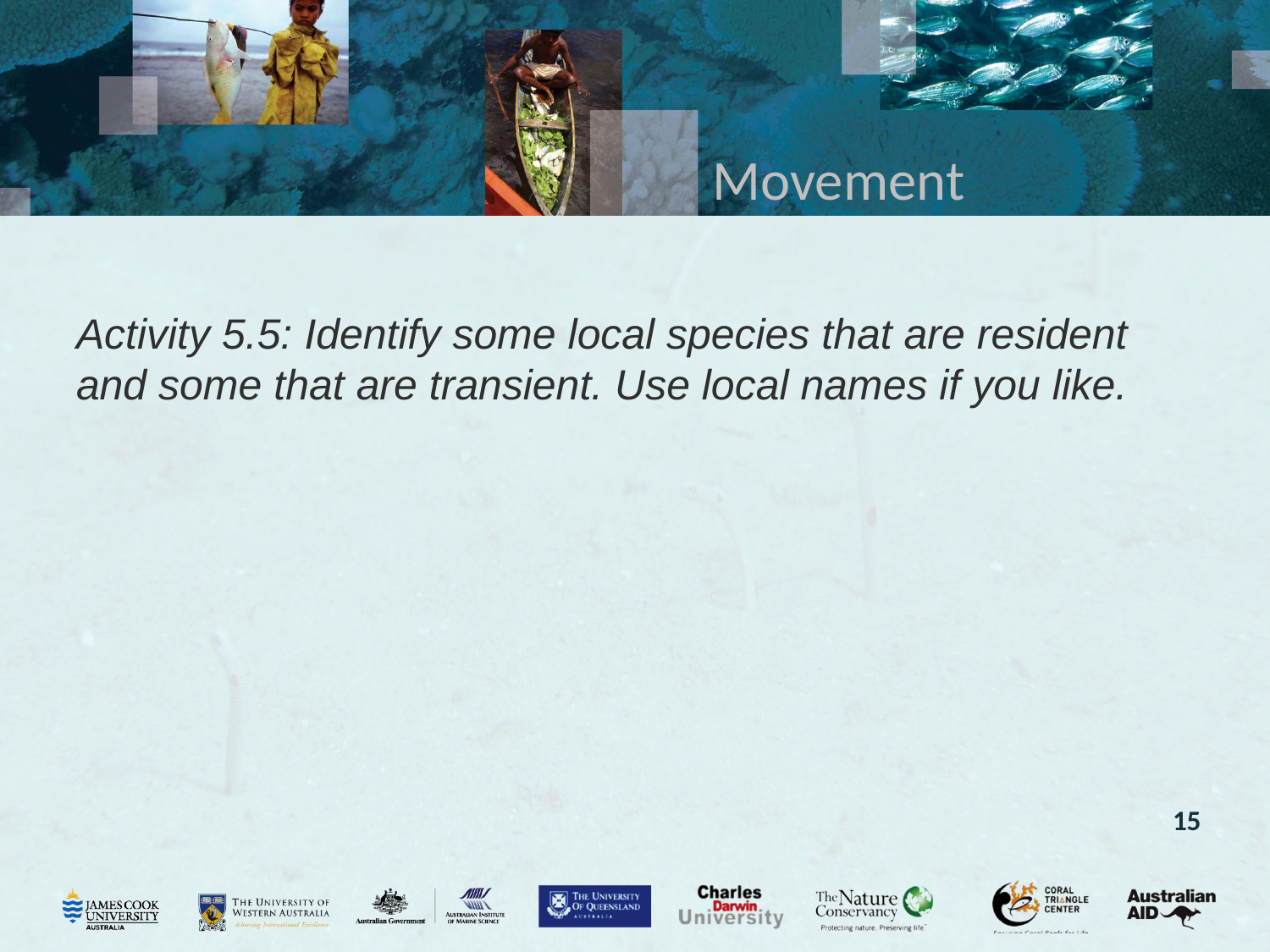

# Movement
Activity 5.5: Identify some local species that are resident and some that are transient. Use local names if you like.